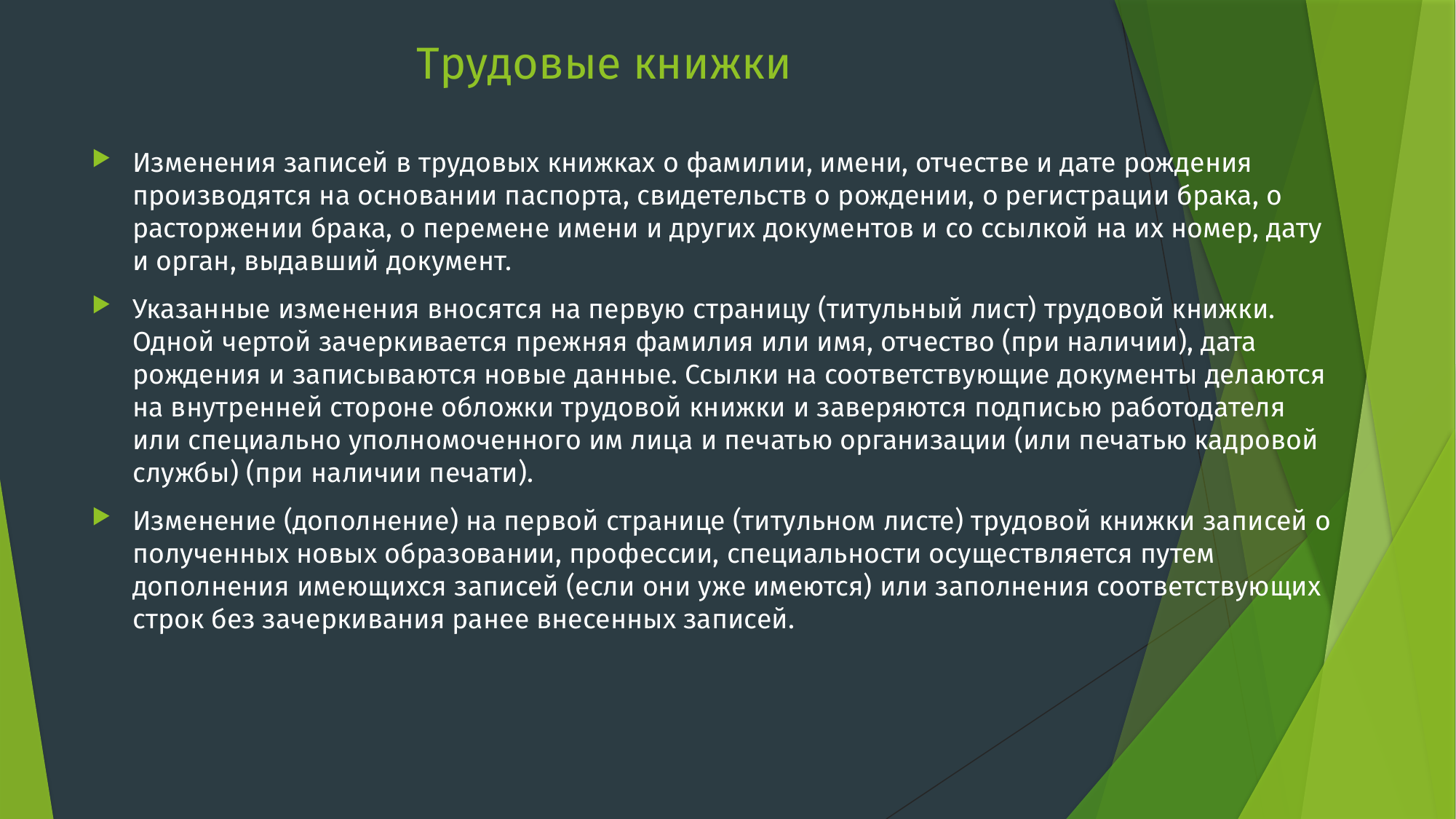

# Трудовые книжки
Изменения записей в трудовых книжках о фамилии, имени, отчестве и дате рождения производятся на основании паспорта, свидетельств о рождении, о регистрации брака, о расторжении брака, о перемене имени и других документов и со ссылкой на их номер, дату и орган, выдавший документ.
Указанные изменения вносятся на первую страницу (титульный лист) трудовой книжки. Одной чертой зачеркивается прежняя фамилия или имя, отчество (при наличии), дата рождения и записываются новые данные. Ссылки на соответствующие документы делаются на внутренней стороне обложки трудовой книжки и заверяются подписью работодателя или специально уполномоченного им лица и печатью организации (или печатью кадровой службы) (при наличии печати).
Изменение (дополнение) на первой странице (титульном листе) трудовой книжки записей о полученных новых образовании, профессии, специальности осуществляется путем дополнения имеющихся записей (если они уже имеются) или заполнения соответствующих строк без зачеркивания ранее внесенных записей.